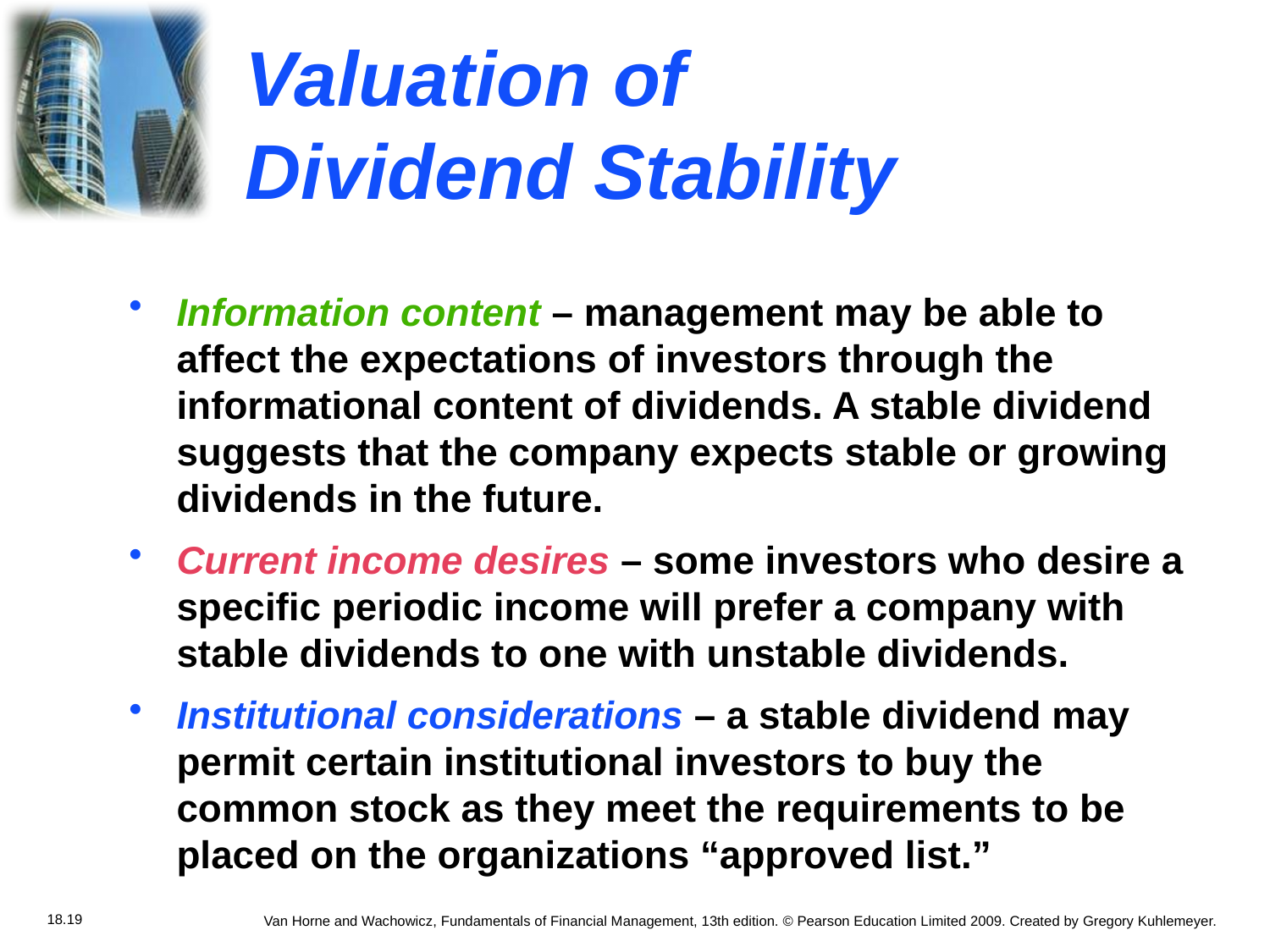

# Valuation of Dividend Stability
Information content – management may be able to affect the expectations of investors through the informational content of dividends. A stable dividend suggests that the company expects stable or growing dividends in the future.
Current income desires – some investors who desire a specific periodic income will prefer a company with stable dividends to one with unstable dividends.
Institutional considerations – a stable dividend may permit certain institutional investors to buy the common stock as they meet the requirements to be placed on the organizations “approved list.”